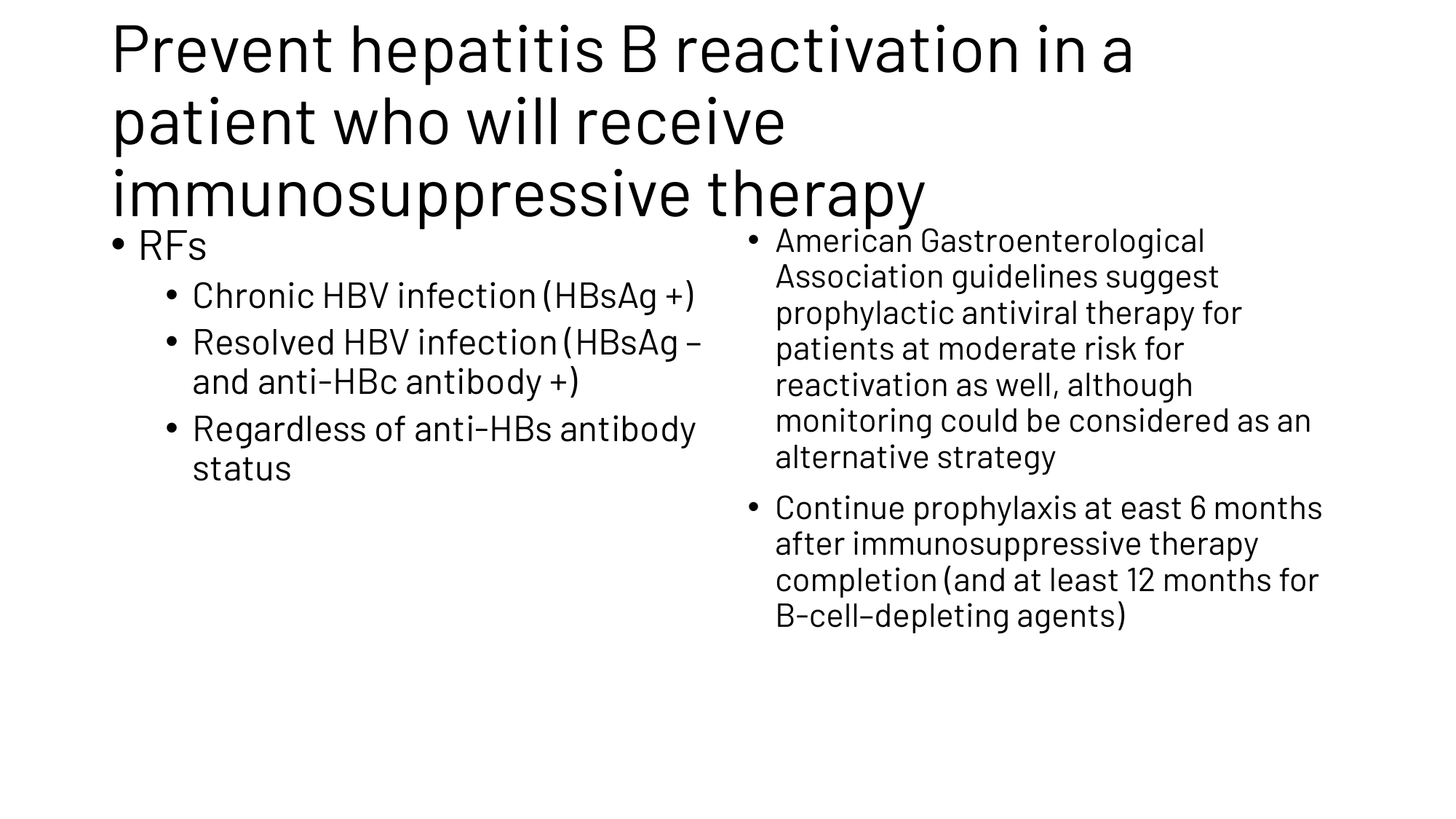

# Prevent hepatitis B reactivation in a patient who will receive immunosuppressive therapy
RFs
Chronic HBV infection (HBsAg +)
Resolved HBV infection (HBsAg – and anti-HBc antibody +)
Regardless of anti-HBs antibody status
American Gastroenterological Association guidelines suggest prophylactic antiviral therapy for patients at moderate risk for reactivation as well, although monitoring could be considered as an alternative strategy
Continue prophylaxis at east 6 months after immunosuppressive therapy completion (and at least 12 months for B-cell–depleting agents)